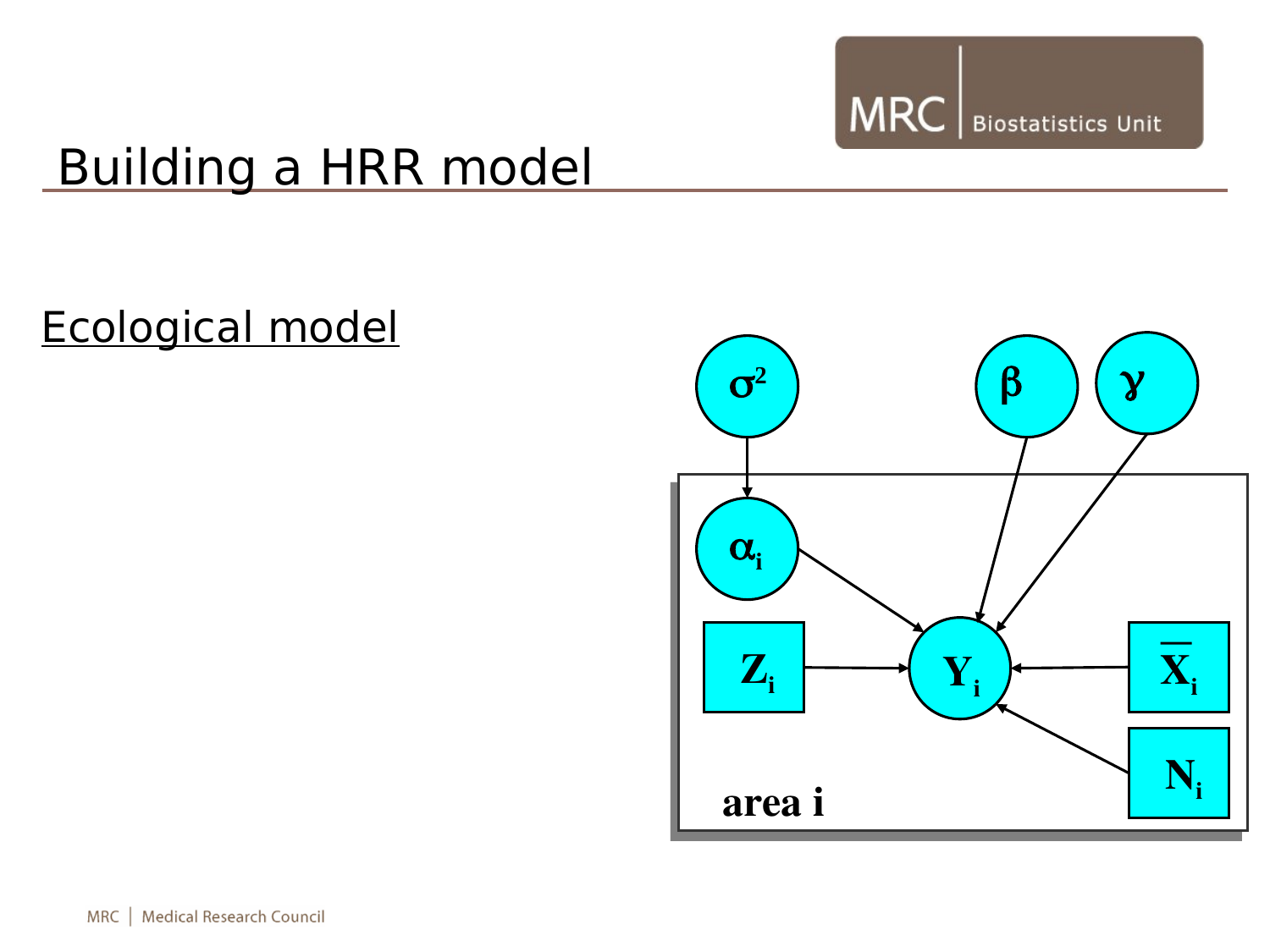

# Building a HRR model
Ecological model

γ
β
σ2

αi

Zi
Xi

Yi

Ni
area i